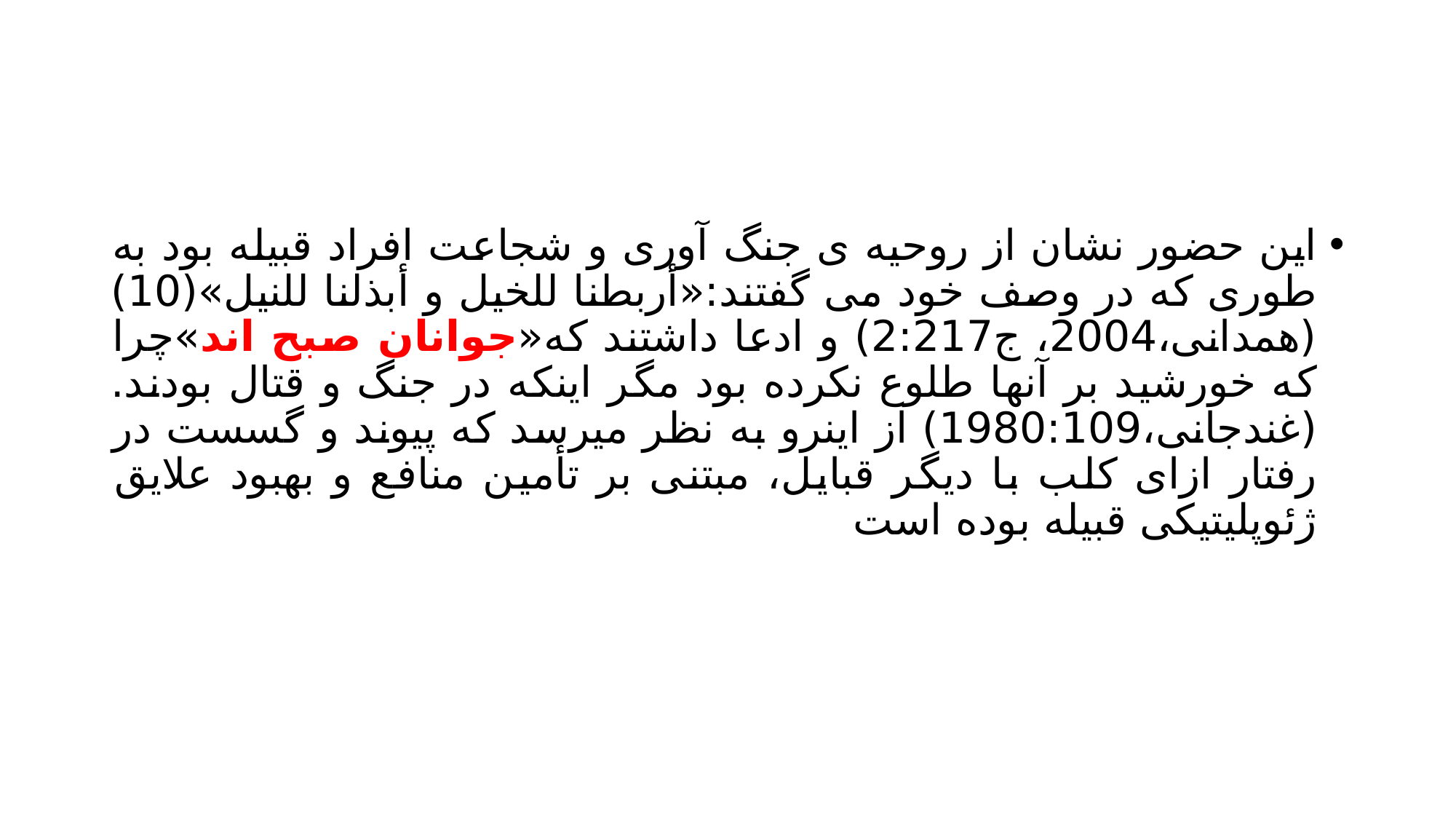

#
این حضور نشان از روحیه ی جنگ آوری و شجاعت افراد قبیله بود به طوری که در وصف خود می گفتند:«أربطنا للخیل و أبذلنا للنیل»(10)(همدانی،2004، ج2:217) و ادعا داشتند که«جوانان صبح اند»چرا که خورشید بر آنها طلوع نکرده بود مگر اینکه در جنگ و قتال بودند.(غندجانی،1980:109) از اینرو به نظر میرسد که پیوند و گسست در رفتار ازای کلب با دیگر قبایل، مبتنی بر تأمین منافع و بهبود علایق ژئوپلیتیکی قبیله بوده است